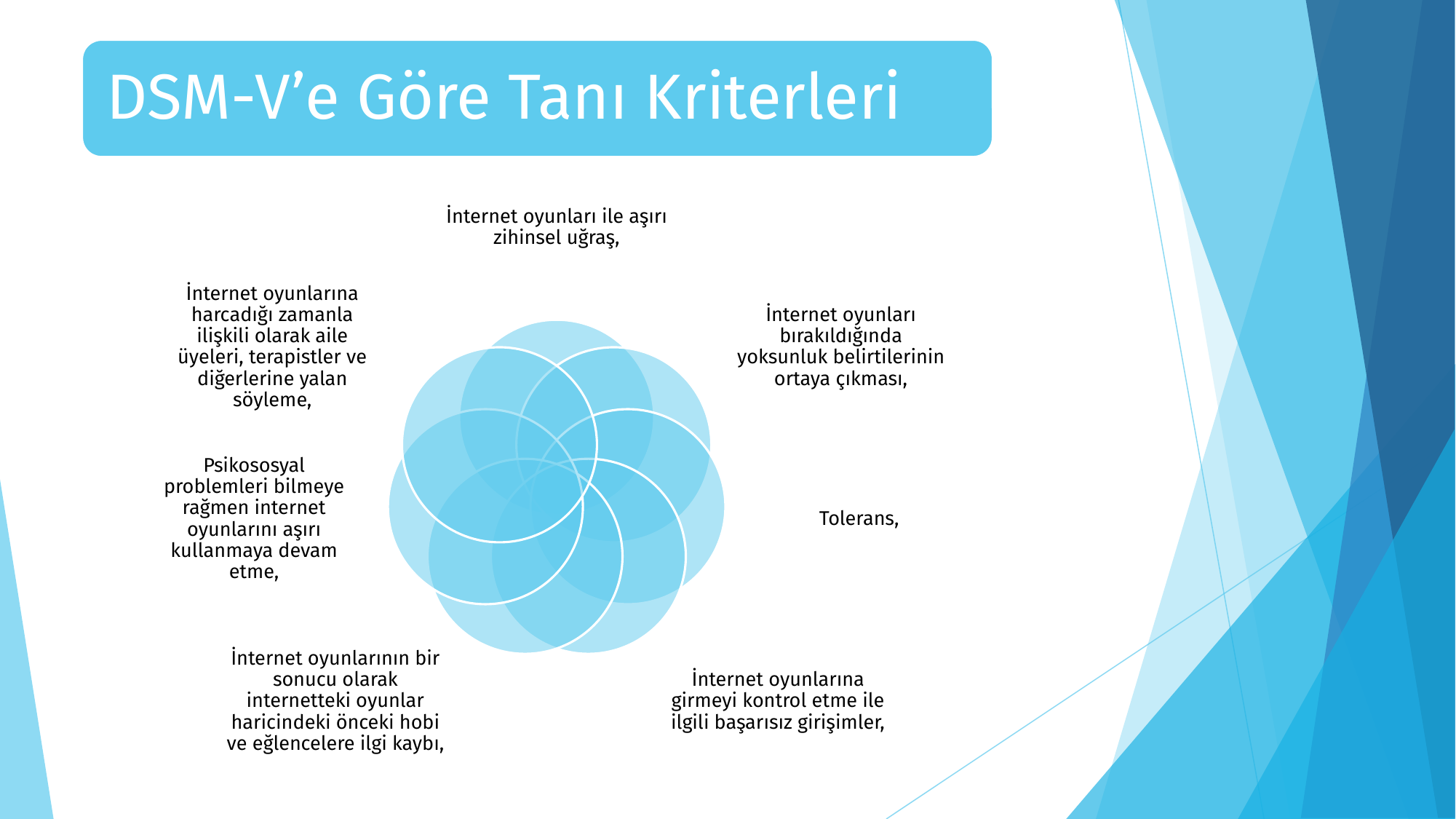

DSM-V’e Göre Tanı Kriterleri

İnternet oyunları ile aşırı zihinsel uğraş,

İnternet oyunlarına harcadığı zamanla ilişkili olarak aile üyeleri, terapistler ve diğerlerine yalan söyleme,

İnternet oyunları bırakıldığında yoksunluk belirtilerinin ortaya çıkması,

Psikososyal problemleri bilmeye rağmen internet oyunlarını aşırı kullanmaya devam etme,

Tolerans,

İnternet oyunlarının bir sonucu olarak internetteki oyunlar haricindeki önceki hobi ve eğlencelere ilgi kaybı,

İnternet oyunlarına girmeyi kontrol etme ile ilgili başarısız girişimler,